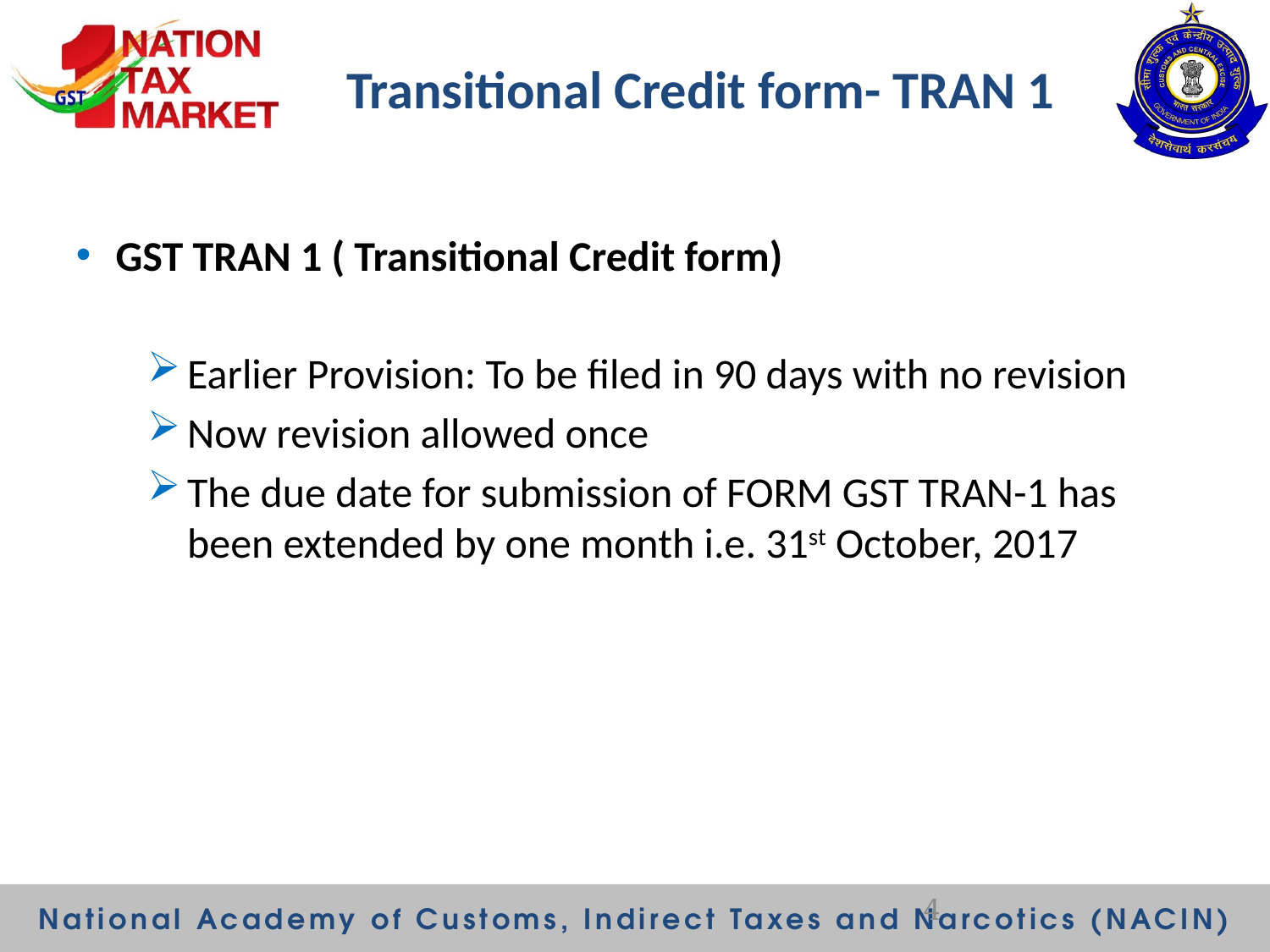

# Transitional Credit form- TRAN 1
GST TRAN 1 ( Transitional Credit form)

Earlier Provision: To be filed in 90 days with no revision
Now revision allowed once
The due date for submission of FORM GST TRAN-1 has been extended by one month i.e. 31st October, 2017
4
National Academy of Customs, Indirect Taxes and Narcotics (NACIN)